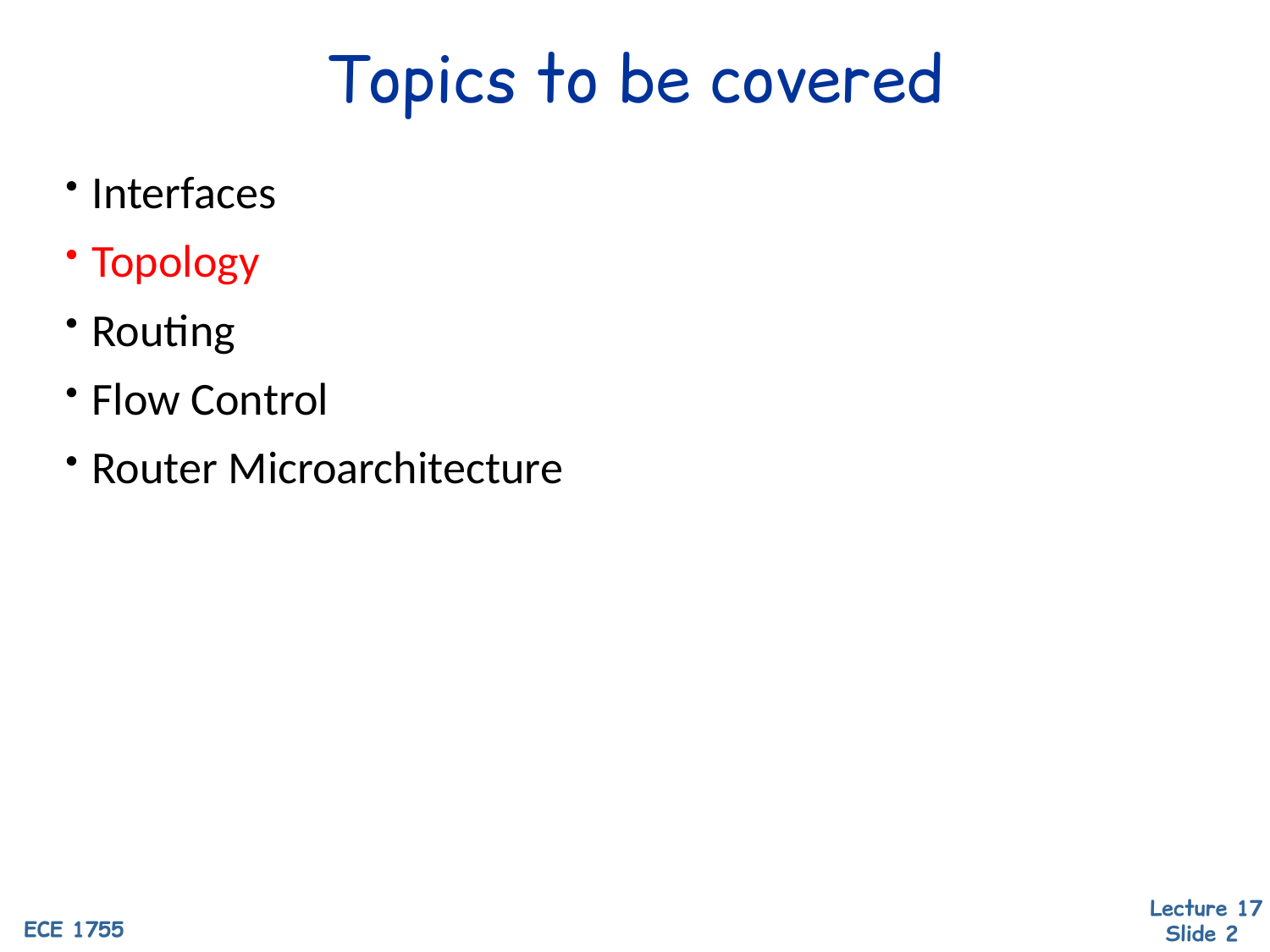

# Topics to be covered
Interfaces
Topology
Routing
Flow Control
Router Microarchitecture